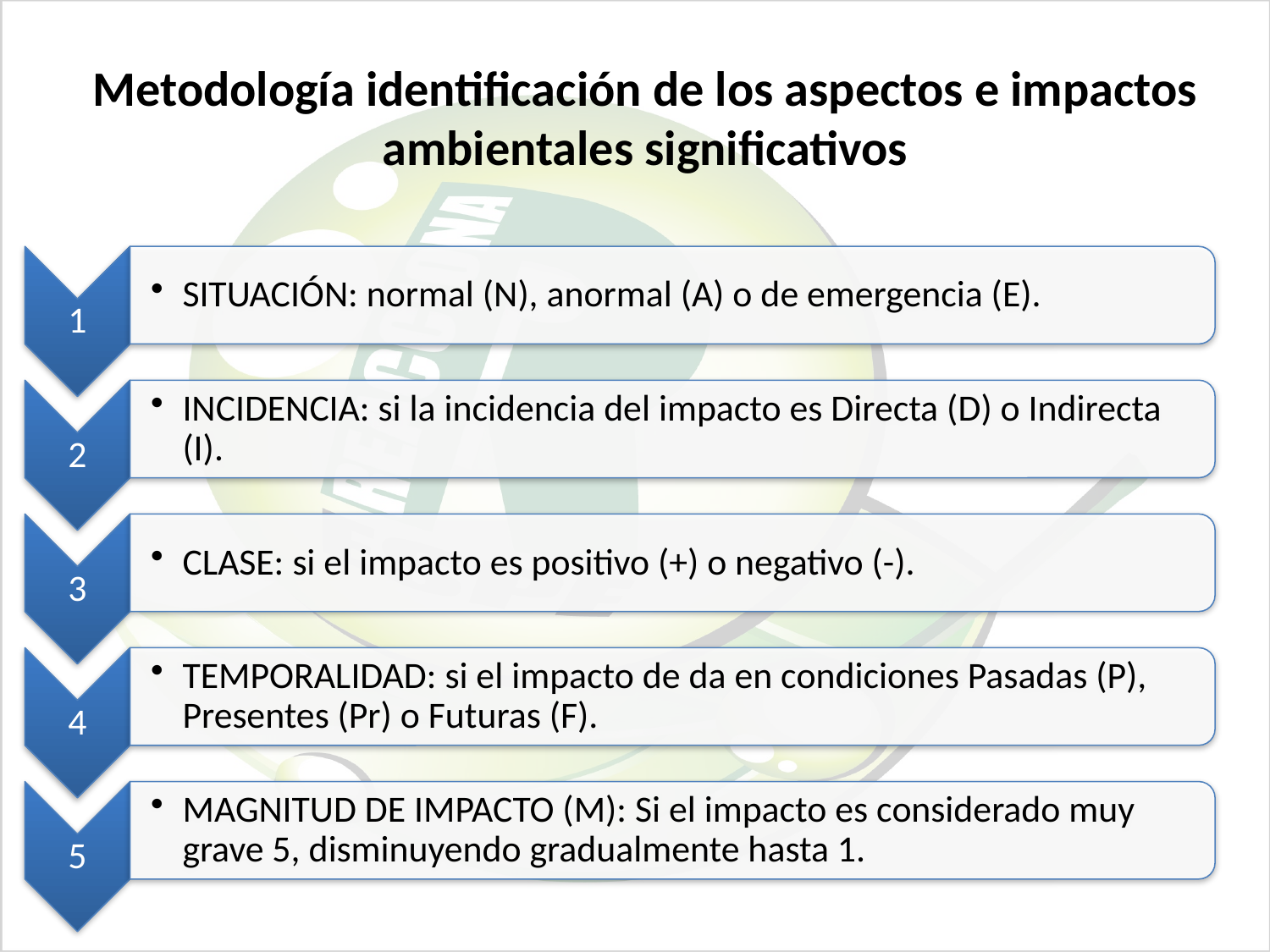

# Metodología identificación de los aspectos e impactos ambientales significativos
1
SITUACIÓN: normal (N), anormal (A) o de emergencia (E).
2
INCIDENCIA: si la incidencia del impacto es Directa (D) o Indirecta (I).
3
CLASE: si el impacto es positivo (+) o negativo (-).
4
TEMPORALIDAD: si el impacto de da en condiciones Pasadas (P), Presentes (Pr) o Futuras (F).
5
MAGNITUD DE IMPACTO (M): Si el impacto es considerado muy grave 5, disminuyendo gradualmente hasta 1.